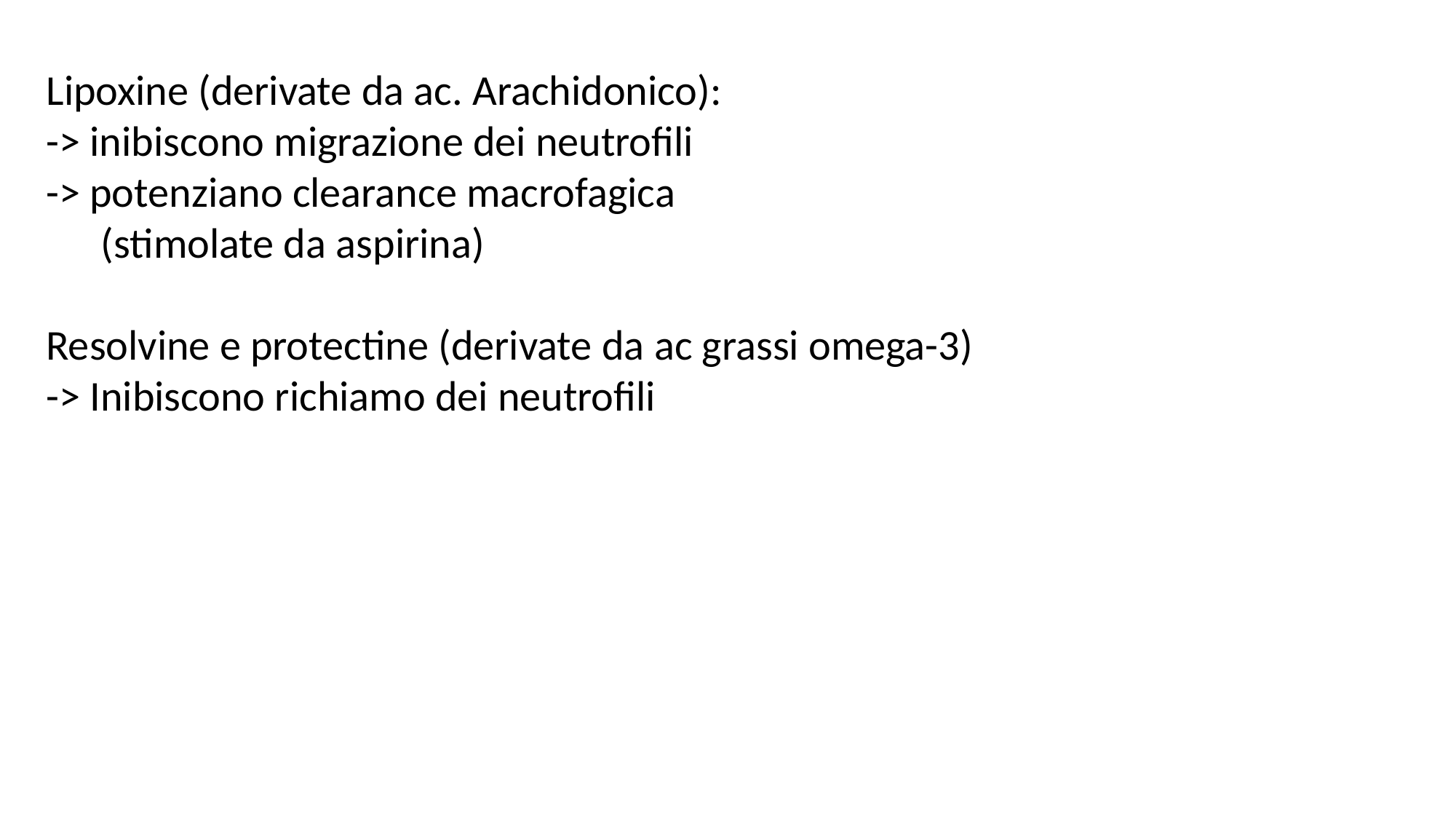

Lipoxine (derivate da ac. Arachidonico):
-> inibiscono migrazione dei neutrofili
-> potenziano clearance macrofagica
(stimolate da aspirina)

Resolvine e protectine (derivate da ac grassi omega-3)
-> Inibiscono richiamo dei neutrofili